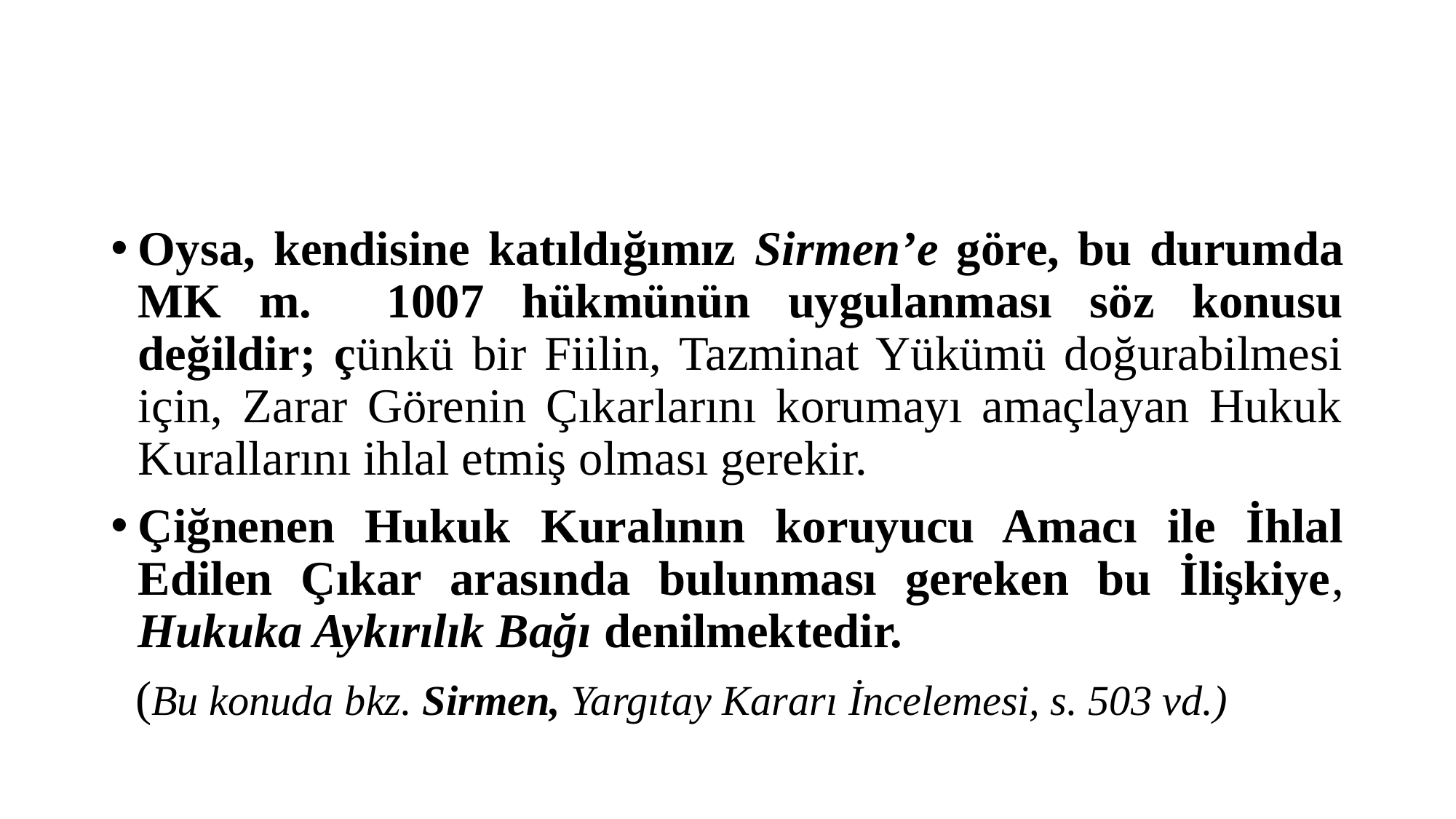

#
Oysa, kendisine katıldığımız Sirmen’e göre, bu durumda MK m.  1007 hükmünün uygulanması söz konusu değildir; çünkü bir Fiilin, Tazminat Yükümü doğurabilmesi için, Zarar Görenin Çıkarlarını korumayı amaçlayan Hukuk Kurallarını ihlal etmiş olması gerekir.
Çiğnenen Hukuk Kuralının koruyucu Amacı ile İhlal Edilen Çıkar arasında bulunması gereken bu İlişkiye, Hukuka Aykırılık Bağı denilmektedir.
  (Bu konuda bkz. Sirmen, Yargıtay Kararı İncelemesi, s. 503 vd.)